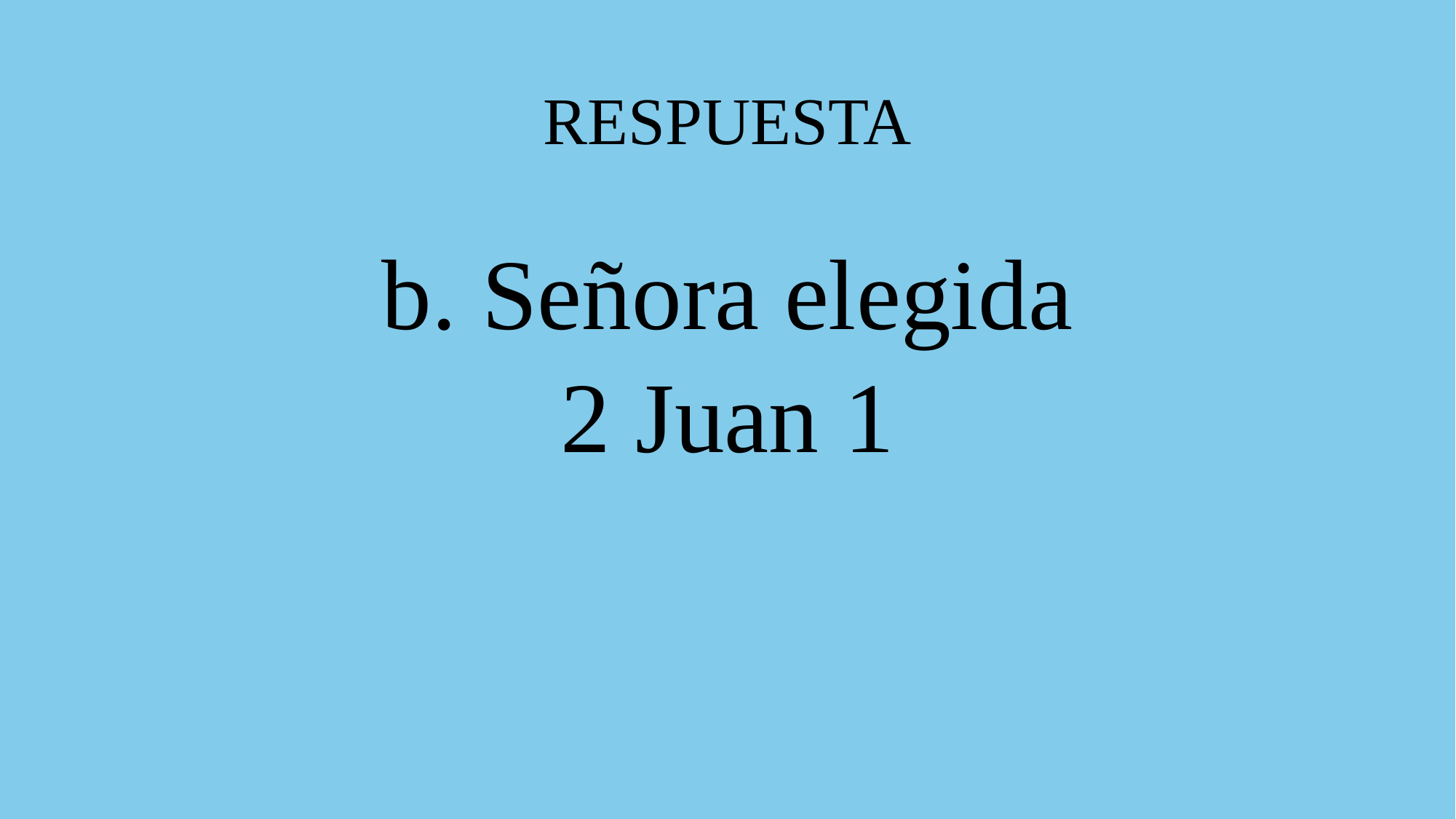

# RESPUESTA
b. Señora elegida
2 Juan 1